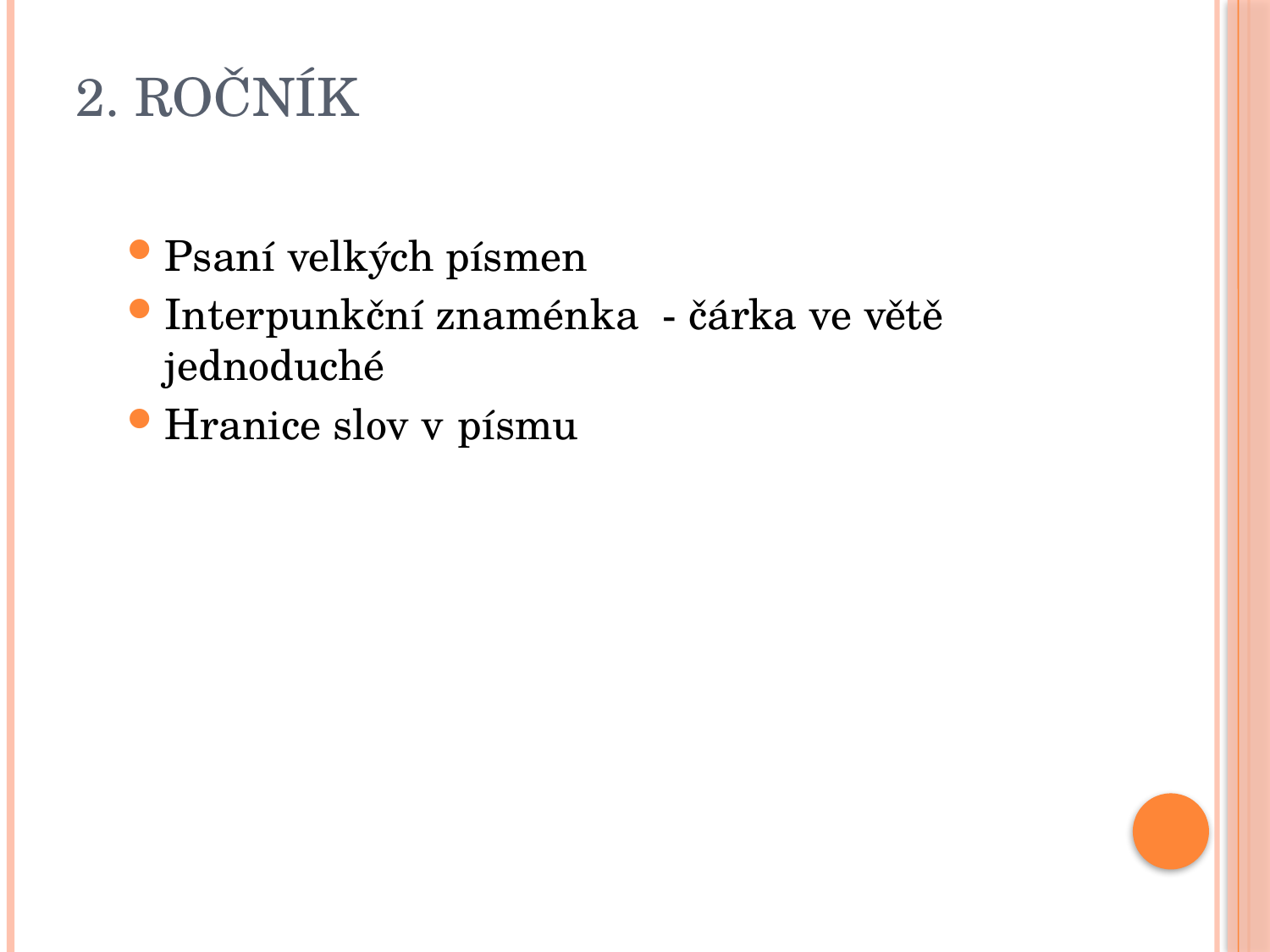

# 2. ročník
Psaní velkých písmen
Interpunkční znaménka  - čárka ve větě jednoduché
Hranice slov v písmu